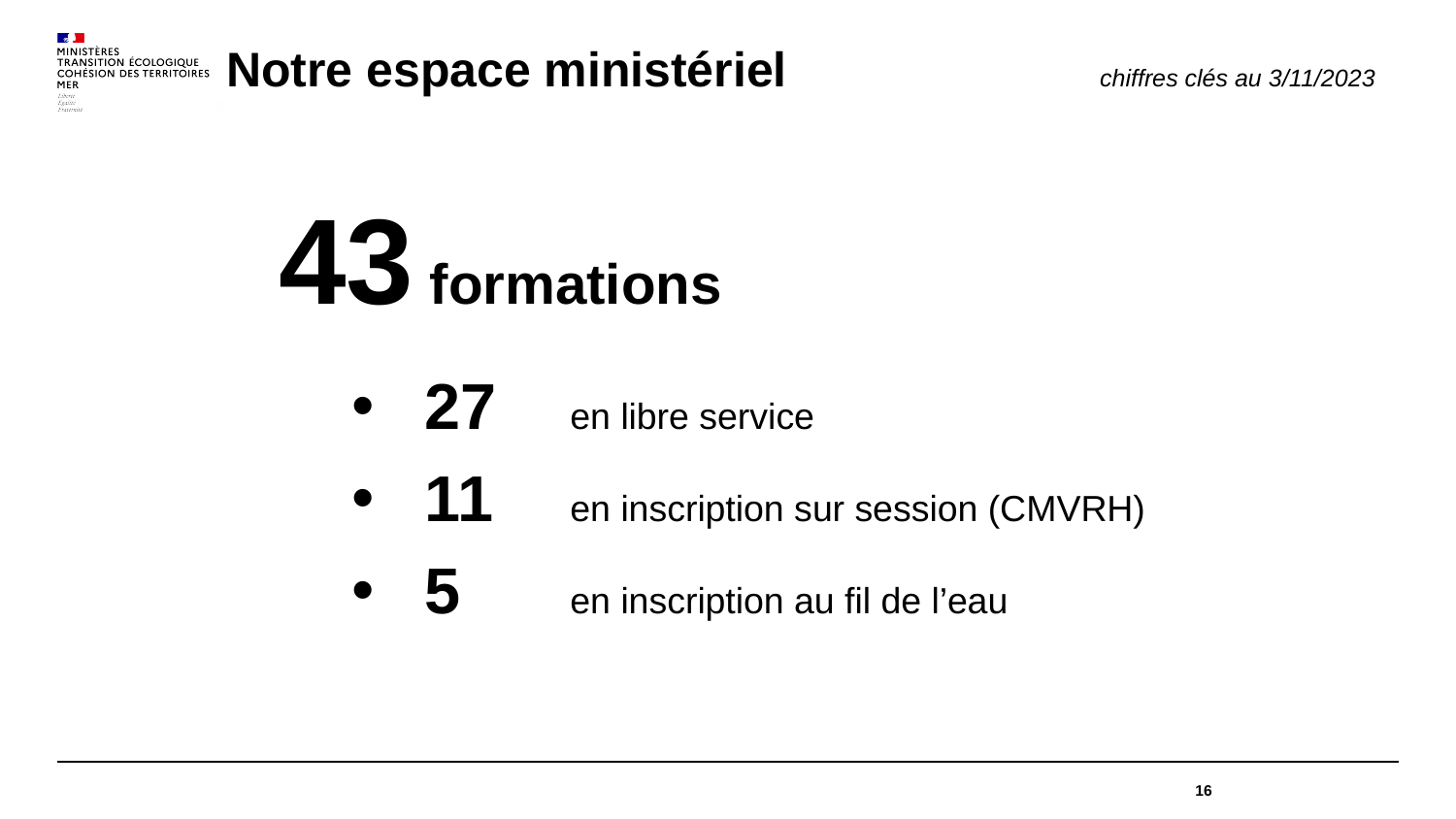

Notre espace ministériel			chiffres clés au 3/11/2023

43 formations
27	en libre service
11	en inscription sur session (CMVRH)
5	en inscription au fil de l’eau

16